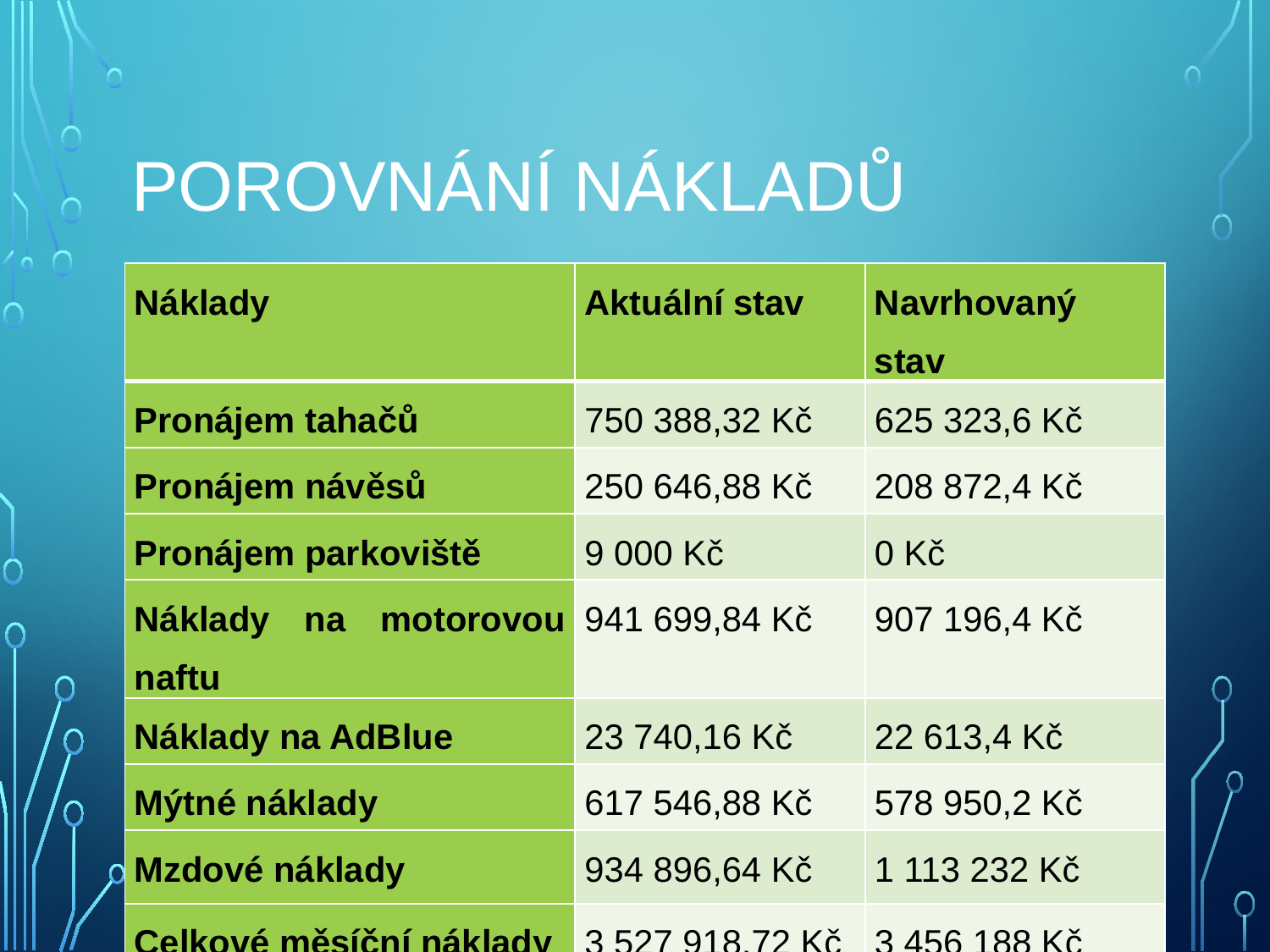

# POROVNÁNÍ NÁKLADŮ
| Náklady | Aktuální stav | Navrhovaný stav |
| --- | --- | --- |
| Pronájem tahačů | 750 388,32 Kč | 625 323,6 Kč |
| Pronájem návěsů | 250 646,88 Kč | 208 872,4 Kč |
| Pronájem parkoviště | 9 000 Kč | 0 Kč |
| Náklady na motorovou naftu | 941 699,84 Kč | 907 196,4 Kč |
| Náklady na AdBlue | 23 740,16 Kč | 22 613,4 Kč |
| Mýtné náklady | 617 546,88 Kč | 578 950,2 Kč |
| Mzdové náklady | 934 896,64 Kč | 1 113 232 Kč |
| Celkové měsíční náklady | 3 527 918,72 Kč | 3 456 188 Kč |